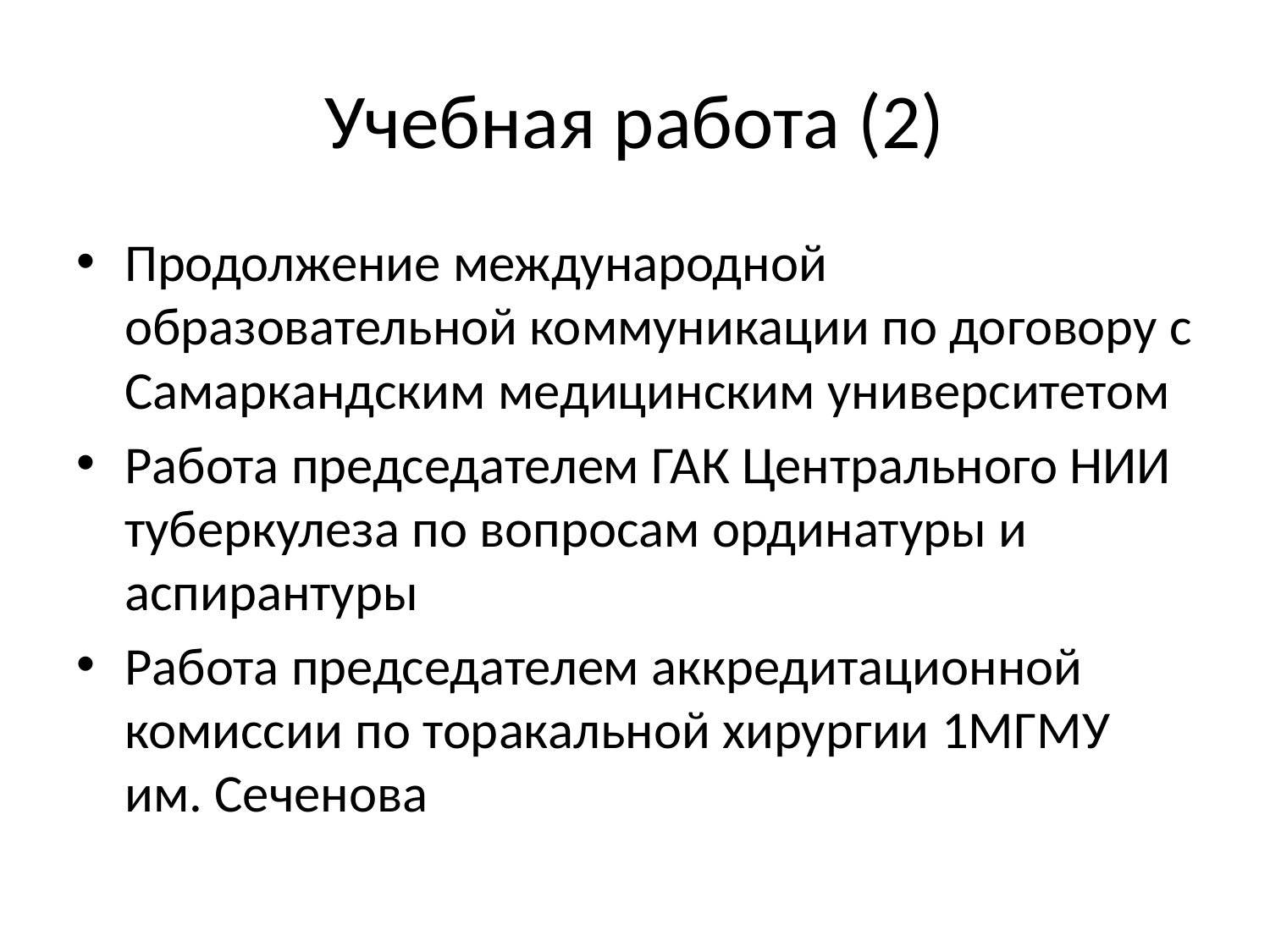

# Учебная работа (2)
Продолжение международной образовательной коммуникации по договору с Самаркандским медицинским университетом
Работа председателем ГАК Центрального НИИ туберкулеза по вопросам ординатуры и аспирантуры
Работа председателем аккредитационной комиссии по торакальной хирургии 1МГМУ им. Сеченова